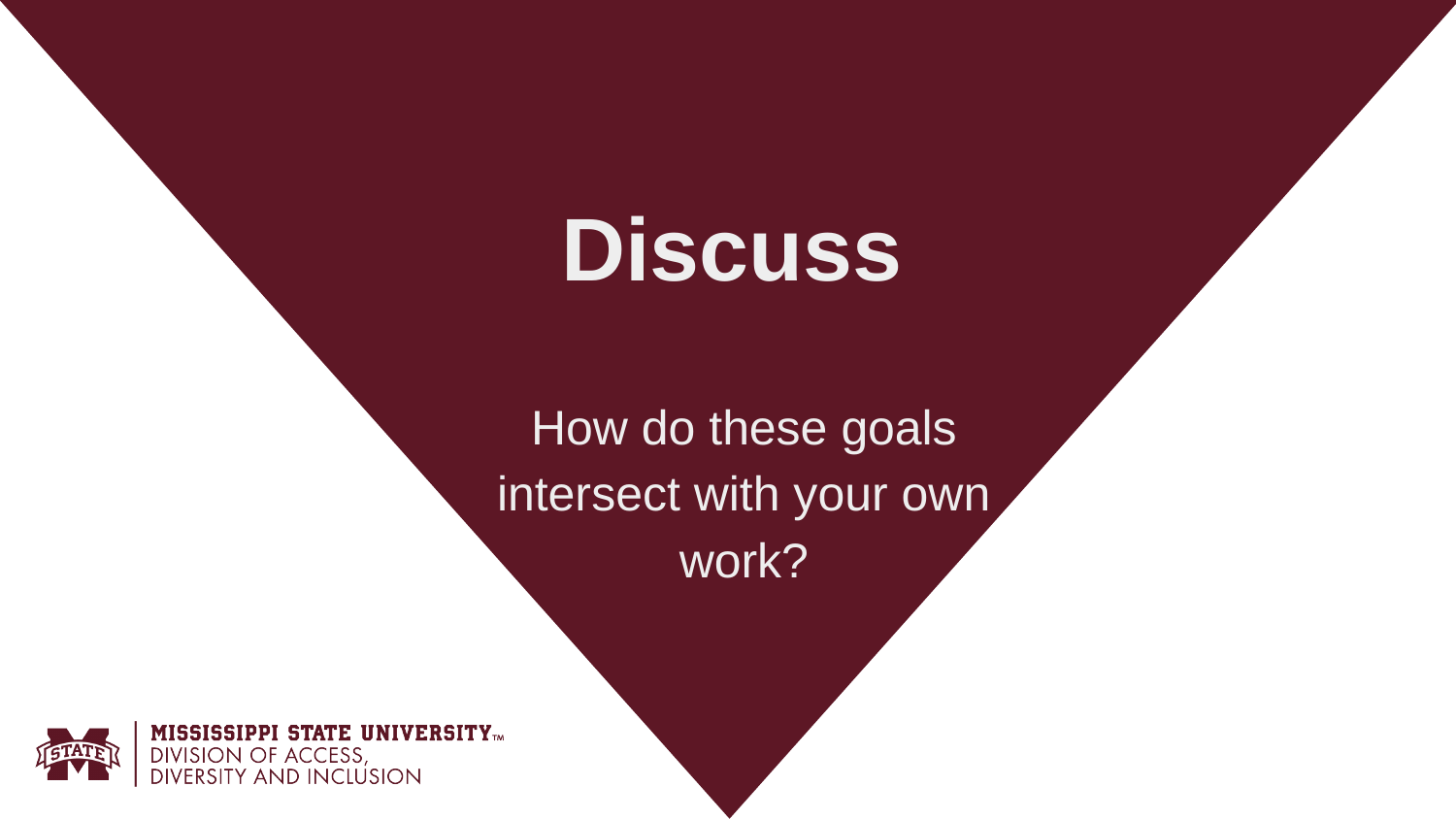

# Discuss
How do these goals intersect with your own work?